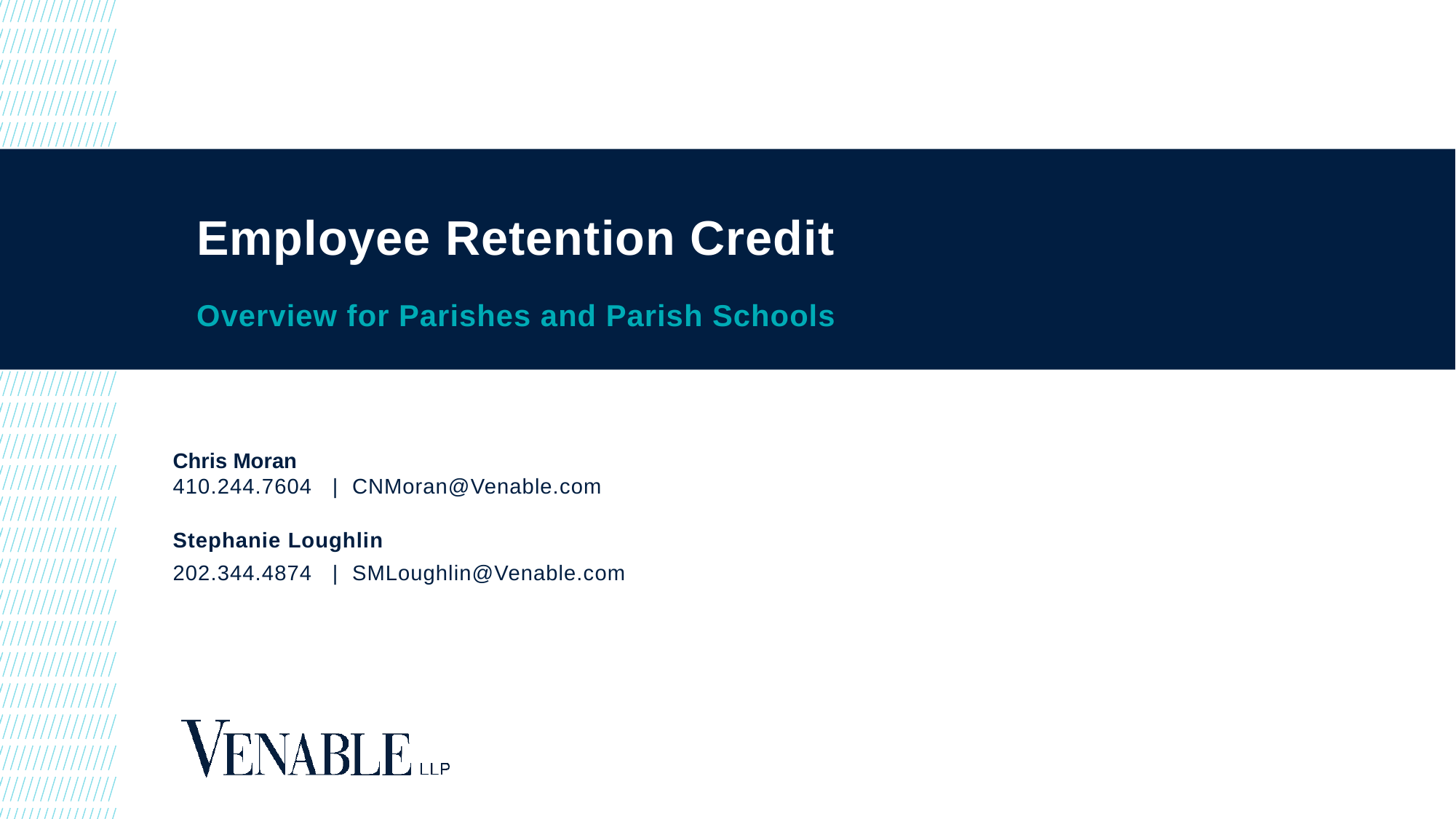

# Employee Retention Credit
Overview for Parishes and Parish Schools

Chris Moran
410.244.7604   |  CNMoran@Venable.com
Stephanie Loughlin
202.344.4874   |  SMLoughlin@Venable.com